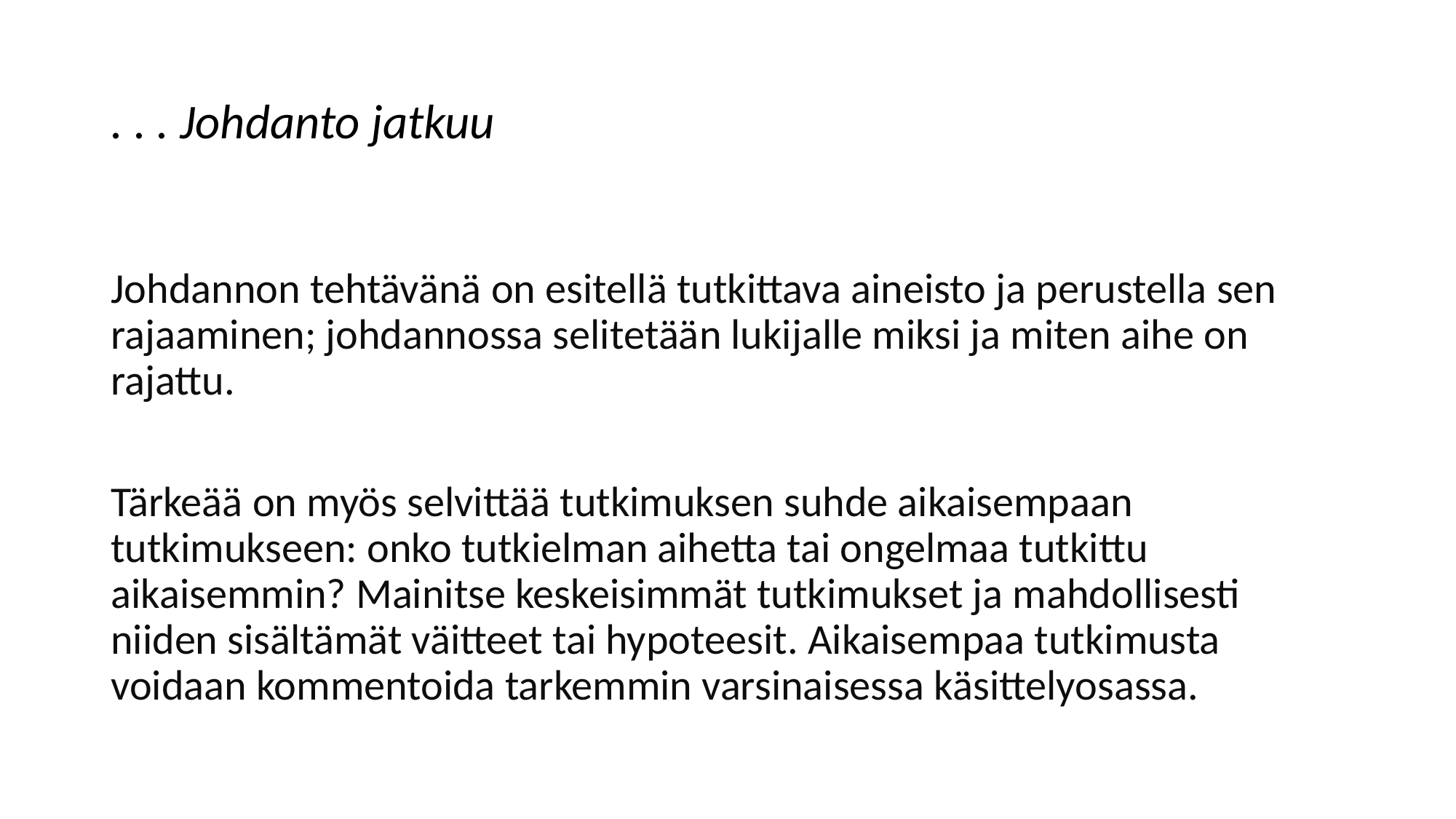

# . . . Johdanto jatkuu
Johdannon tehtävänä on esitellä tutkittava aineisto ja perustella sen rajaaminen; johdannossa selitetään lukijalle miksi ja miten aihe on rajattu.

Tärkeää on myös selvittää tutkimuksen suhde aikaisempaan tutkimukseen: onko tutkielman aihetta tai ongelmaa tutkittu aikaisemmin? Mainitse keskeisimmät tutkimukset ja mahdollisesti niiden sisältämät väitteet tai hypoteesit. Aikaisempaa tutkimusta voidaan kommentoida tarkemmin varsinaisessa käsittelyosassa.